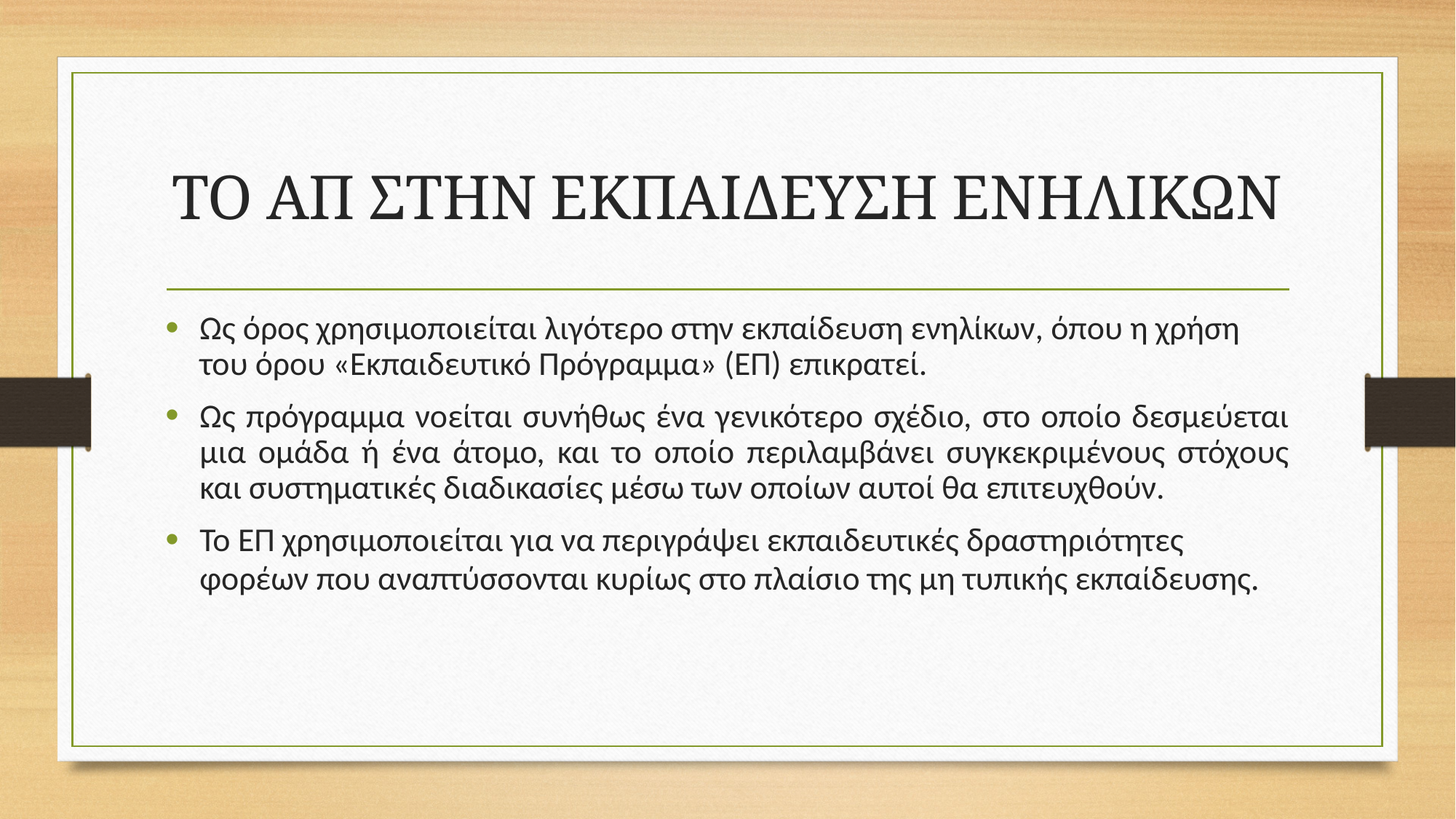

# ΤΟ ΑΠ ΣΤΗΝ ΕΚΠΑΙΔΕΥΣΗ ΕΝΗΛΙΚΩΝ
Ως όρος χρησιμοποιείται λιγότερο στην εκπαίδευση ενηλίκων, όπου η χρήση του όρου «Εκπαιδευτικό Πρόγραμμα» (ΕΠ) επικρατεί.
Ως πρόγραμμα νοείται συνήθως ένα γενικότερο σχέδιο, στο οποίο δεσμεύεται μια ομάδα ή ένα άτομο, και το οποίο περιλαμβάνει συγκεκριμένους στόχους και συστηματικές διαδικασίες μέσω των οποίων αυτοί θα επιτευχθούν.
Το ΕΠ χρησιμοποιείται για να περιγράψει εκπαιδευτικές δραστηριότητες φορέων που αναπτύσσονται κυρίως στο πλαίσιο της μη τυπικής εκπαίδευσης.